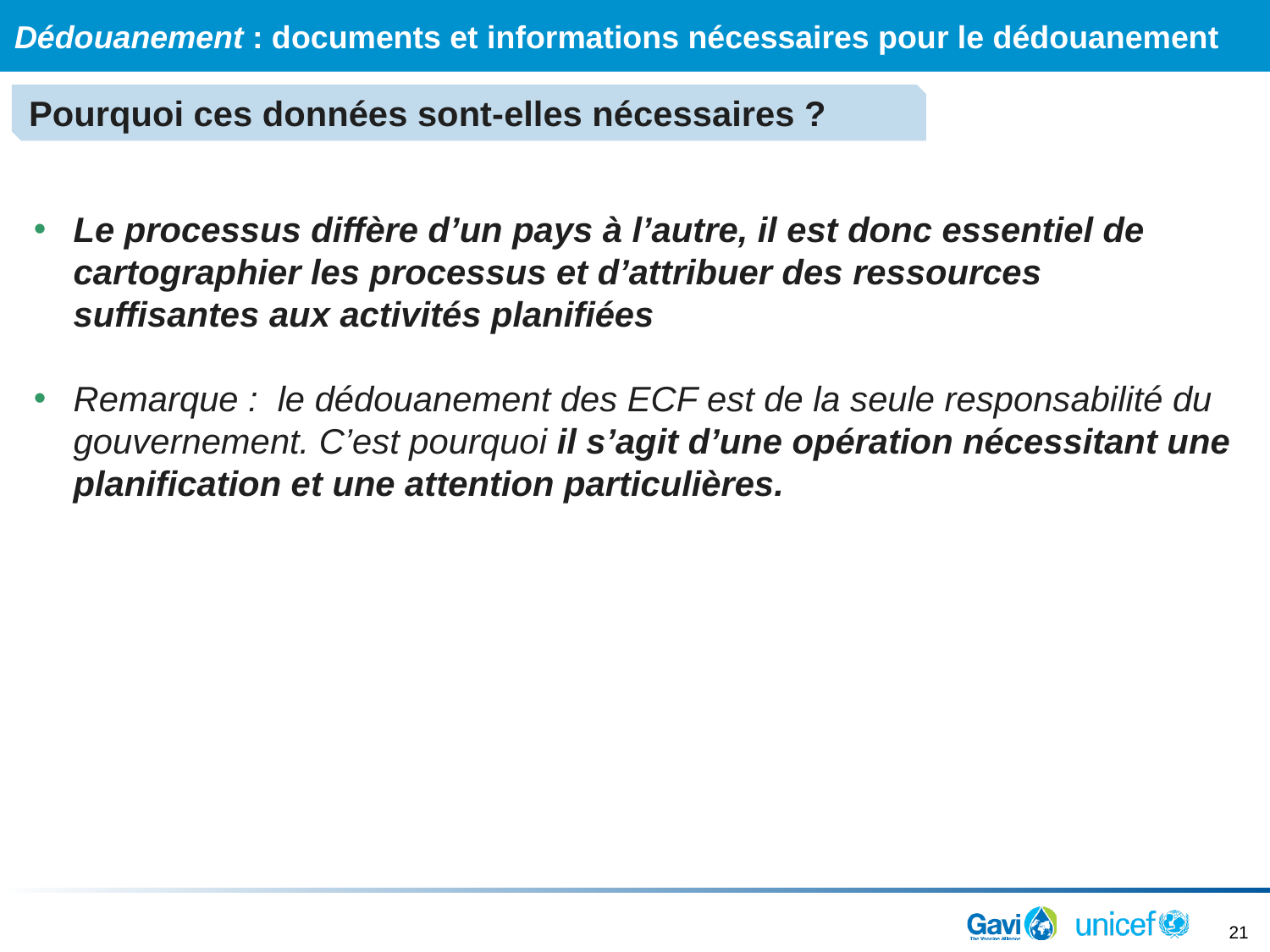

Dédouanement : documents et informations nécessaires pour le dédouanement
Pourquoi ces données sont-elles nécessaires ?

Le processus diffère d’un pays à l’autre, il est donc essentiel de cartographier les processus et d’attribuer des ressources suffisantes aux activités planifiées

Remarque :  le dédouanement des ECF est de la seule responsabilité du gouvernement. C’est pourquoi il s’agit d’une opération nécessitant une planification et une attention particulières.